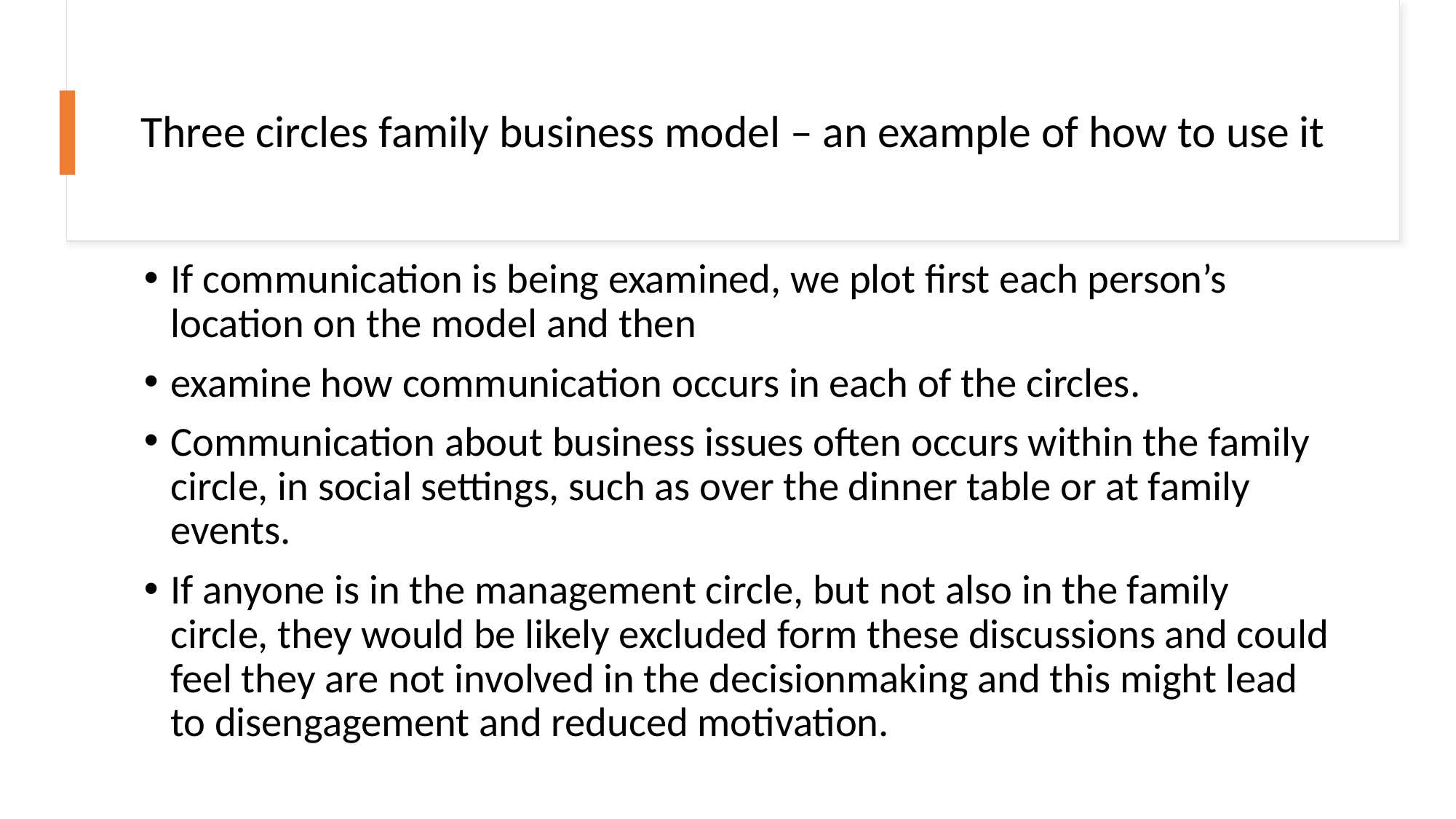

# Three circles family business model – an example of how to use it

If communication is being examined, we plot first each person’s location on the model and then
examine how communication occurs in each of the circles.
Communication about business issues often occurs within the family circle, in social settings, such as over the dinner table or at family events.
If anyone is in the management circle, but not also in the family circle, they would be likely excluded form these discussions and could feel they are not involved in the decisionmaking and this might lead to disengagement and reduced motivation.